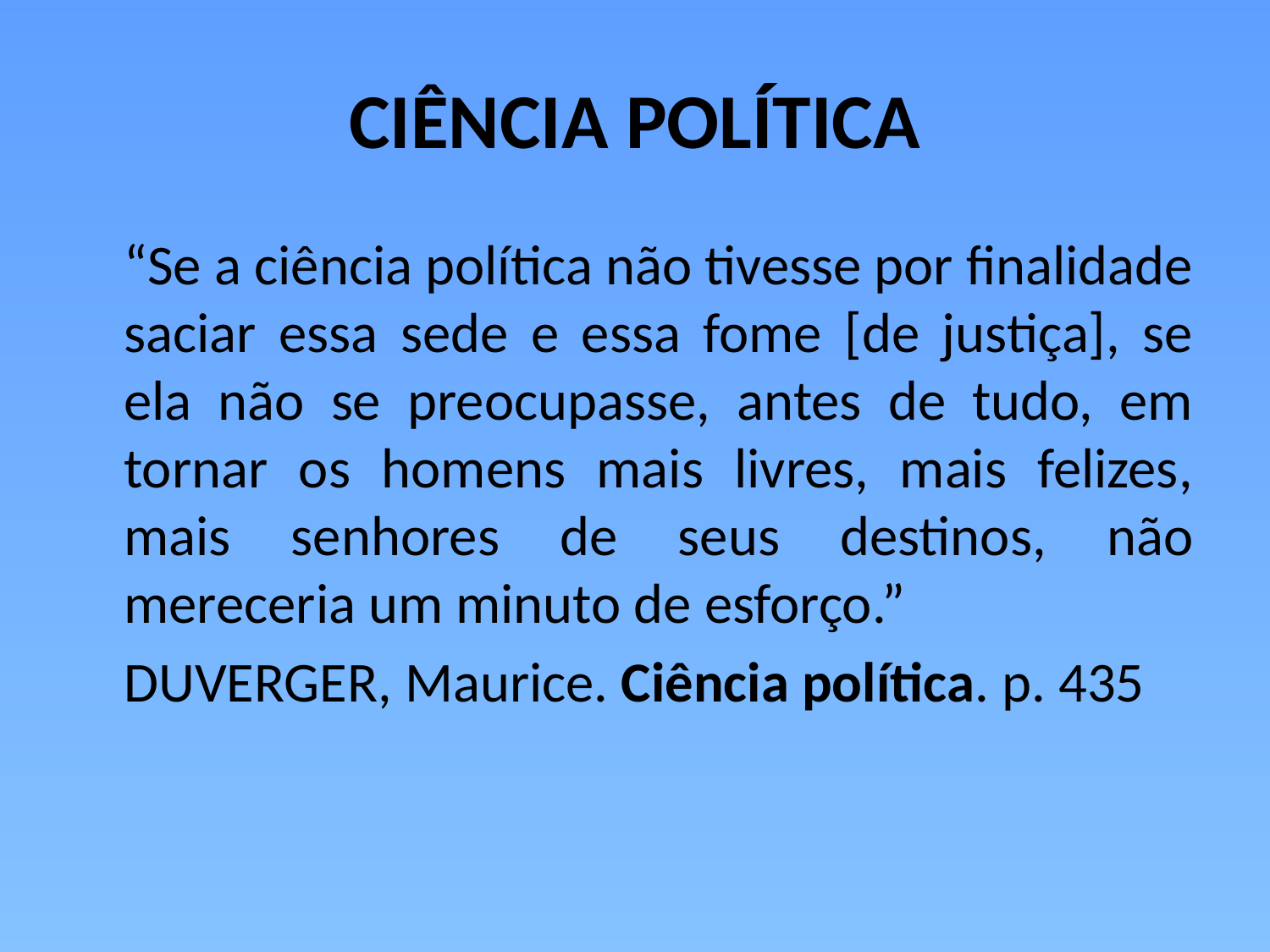

# CIÊNCIA POLÍTICA
	“Se a ciência política não tivesse por finalidade saciar essa sede e essa fome [de justiça], se ela não se preocupasse, antes de tudo, em tornar os homens mais livres, mais felizes, mais senhores de seus destinos, não mereceria um minuto de esforço.”
	DUVERGER, Maurice. Ciência política. p. 435